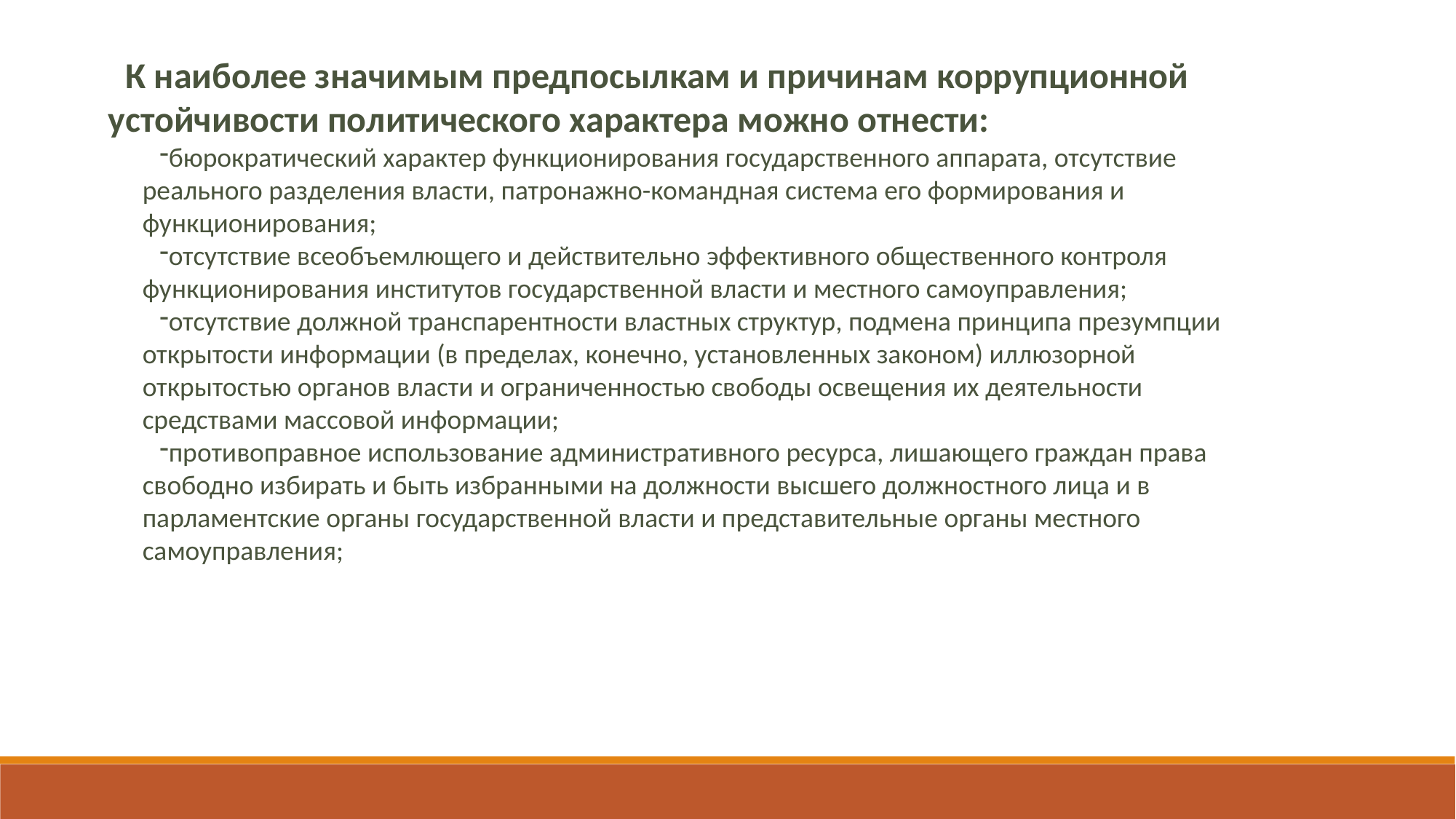

К наиболее значимым предпосылкам и причинам коррупционной устойчивости политического характера можно отнести:
бюрократический характер функционирования государственного аппарата, отсутствие реального разделения власти, патронажно-командная система его формирования и функционирования;
отсутствие всеобъемлющего и действительно эффективного общественного контроля функционирования институтов государственной власти и местного самоуправления;
отсутствие должной транспарентности властных структур, подмена принципа презумпции открытости информации (в пределах, конечно, установленных законом) иллюзорной открытостью органов власти и ограниченностью свободы освещения их деятельности средствами массовой информации;
противоправное использование административного ресурса, лишающего граждан права свободно избирать и быть избранными на должности высшего должностного лица и в парламентские органы государственной власти и представительные органы местного самоуправления;